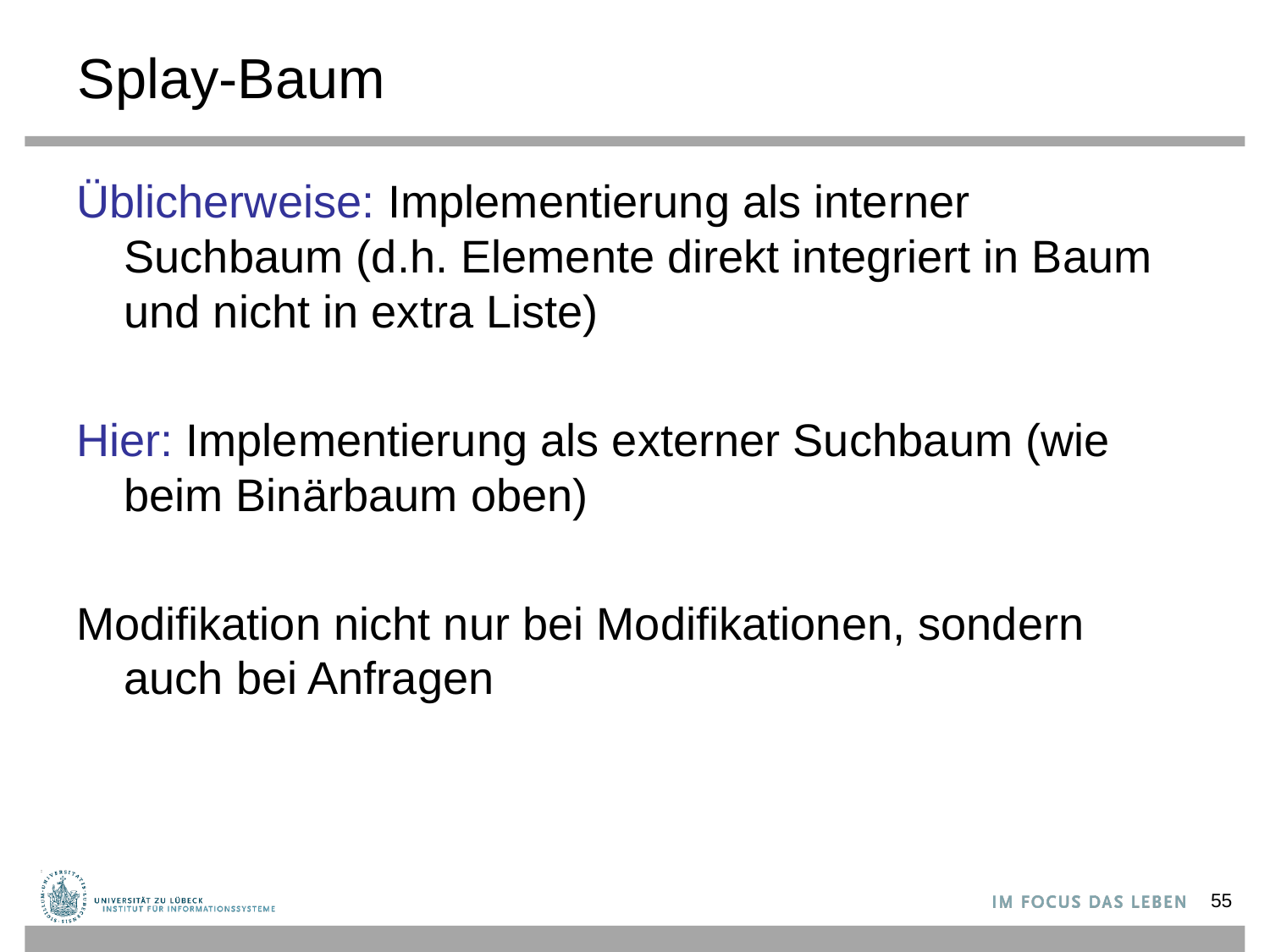

# Splay-Baum
Üblicherweise: Implementierung als interner Suchbaum (d.h. Elemente direkt integriert in Baum und nicht in extra Liste)

Hier: Implementierung als externer Suchbaum (wie beim Binärbaum oben)

Modifikation nicht nur bei Modifikationen, sondern auch bei Anfragen

55